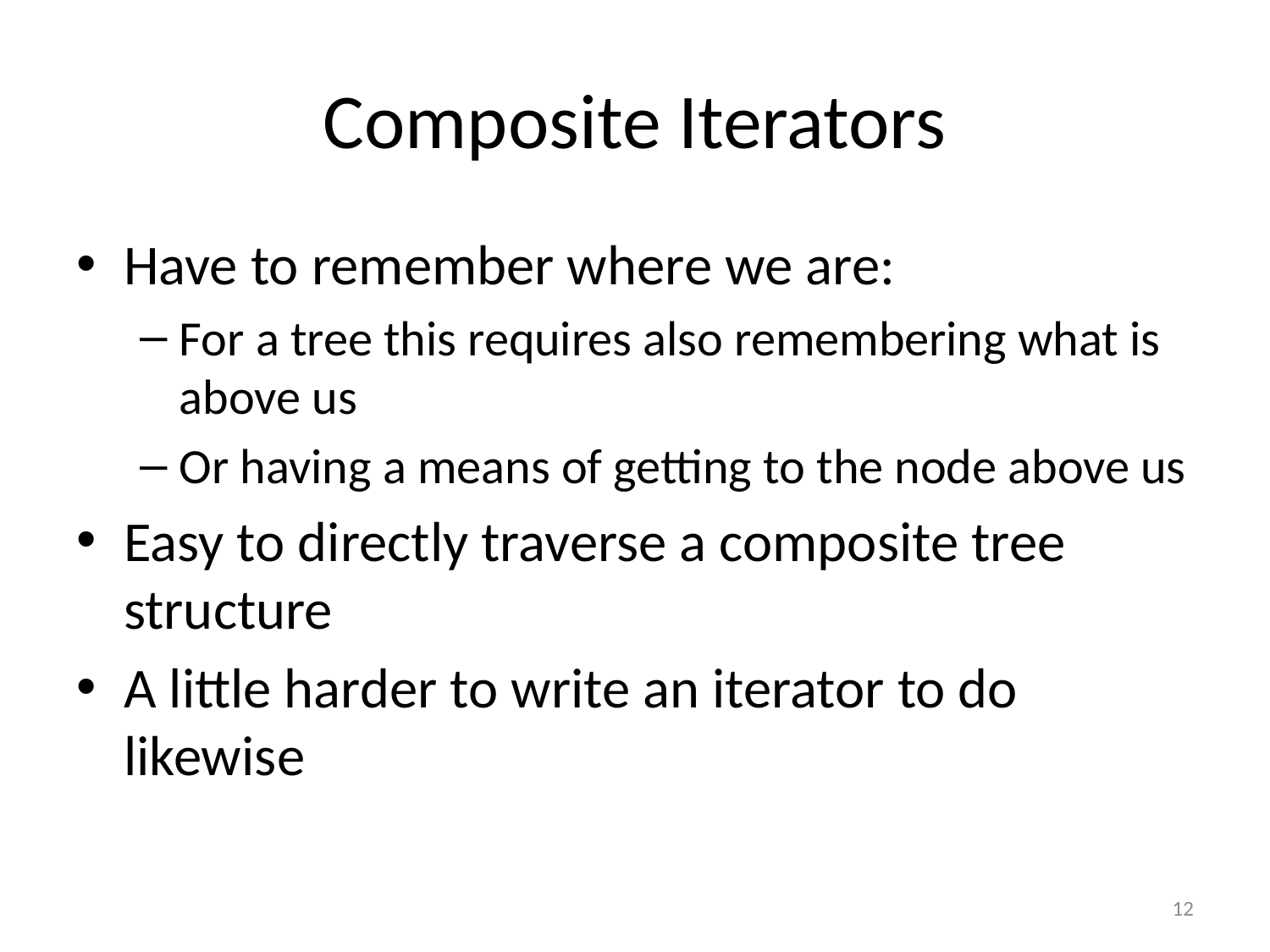

# Composite Iterators
Have to remember where we are:
For a tree this requires also remembering what is above us
Or having a means of getting to the node above us
Easy to directly traverse a composite tree structure
A little harder to write an iterator to do likewise
12